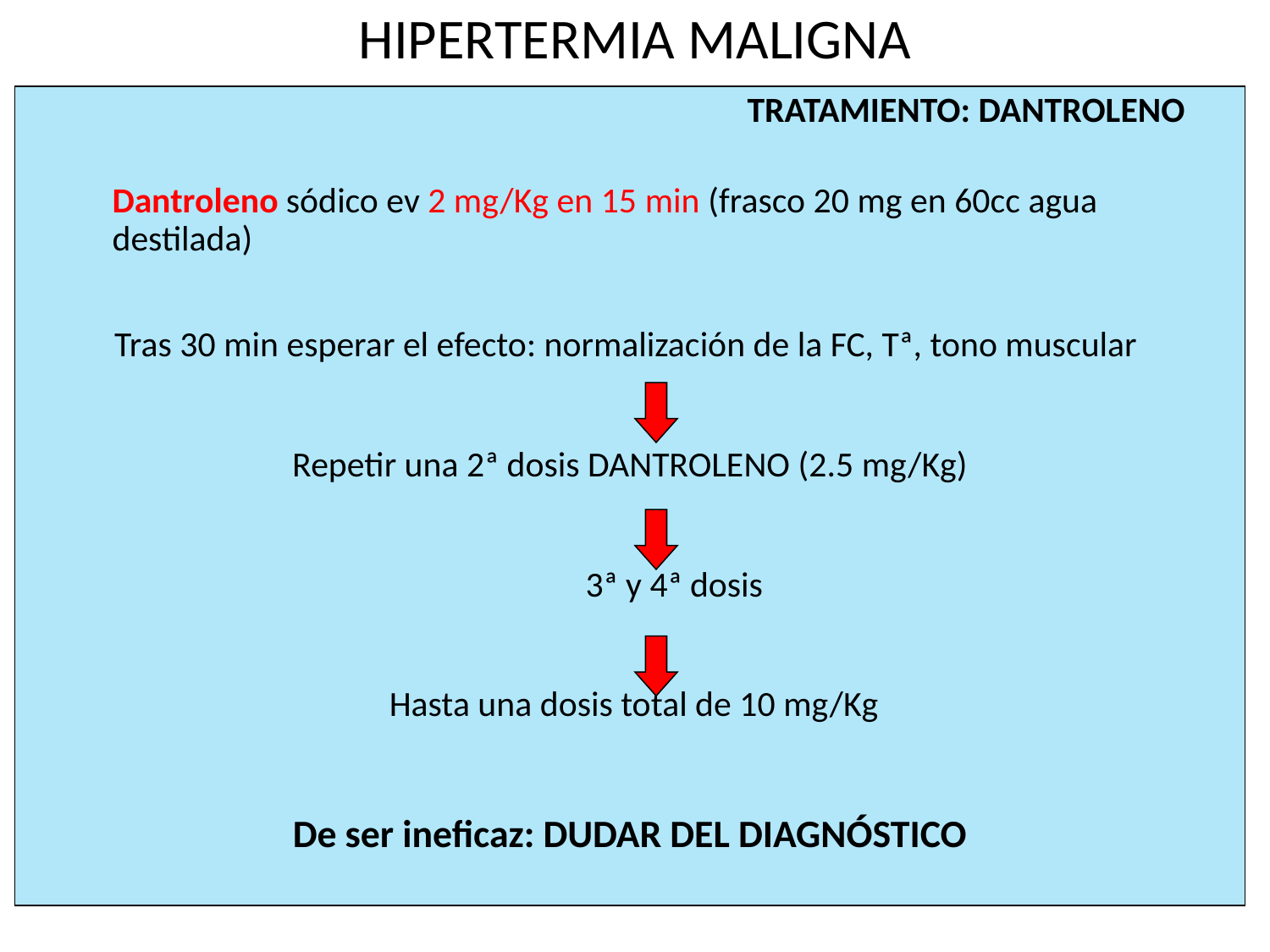

HIPERTERMIA MALIGNA
         						TRATAMIENTO: DANTROLENO

	Dantroleno sódico ev 2 mg/Kg en 15 min (frasco 20 mg en 60cc agua destilada)

Tras 30 min esperar el efecto: normalización de la FC, Tª, tono muscular

Repetir una 2ª dosis DANTROLENO (2.5 mg/Kg)

           3ª y 4ª dosis

 Hasta una dosis total de 10 mg/Kg

De ser ineficaz: DUDAR DEL DIAGNÓSTICO